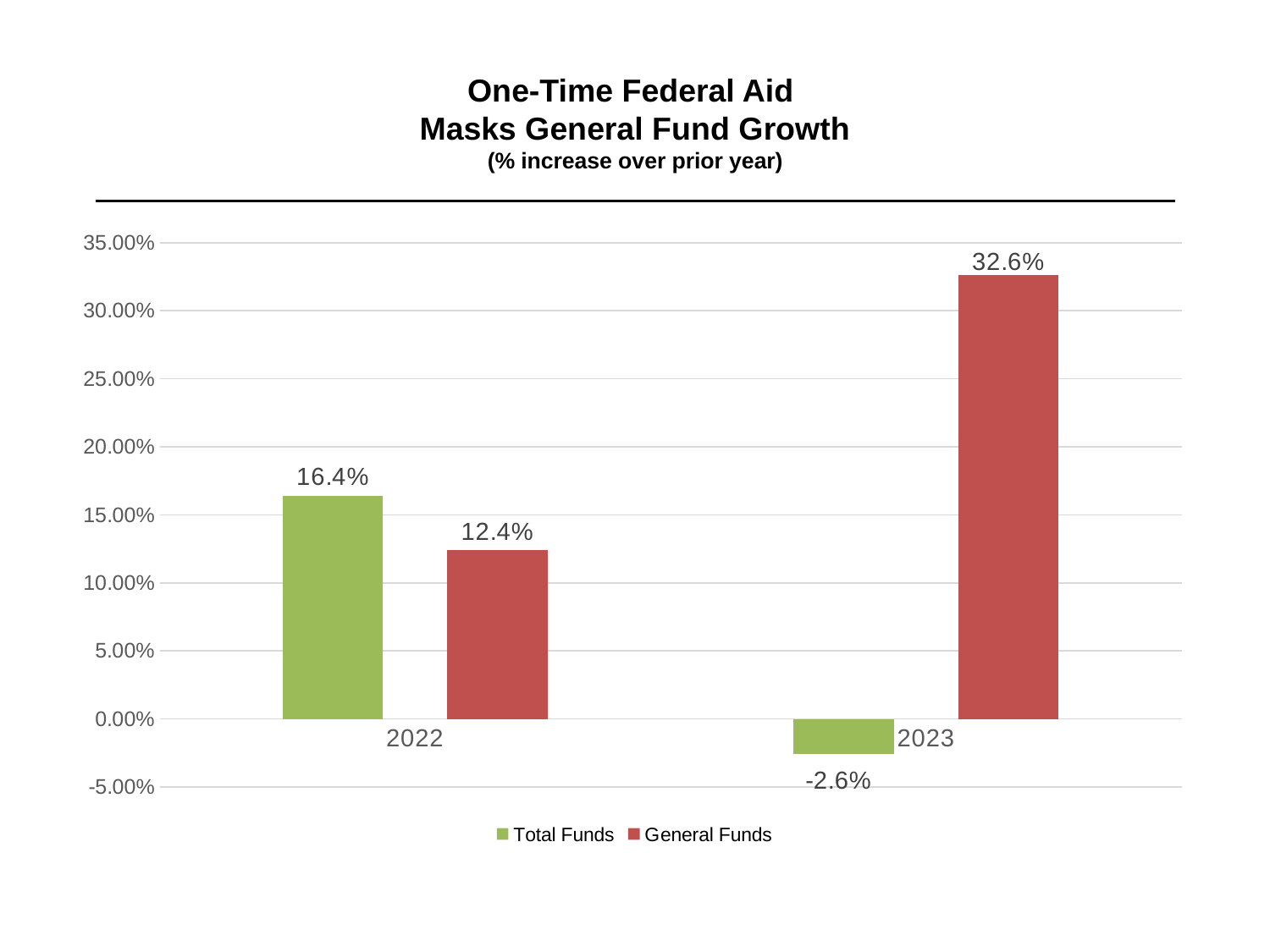

# One-Time Federal Aid Masks General Fund Growth (% increase over prior year)

[unsupported chart]